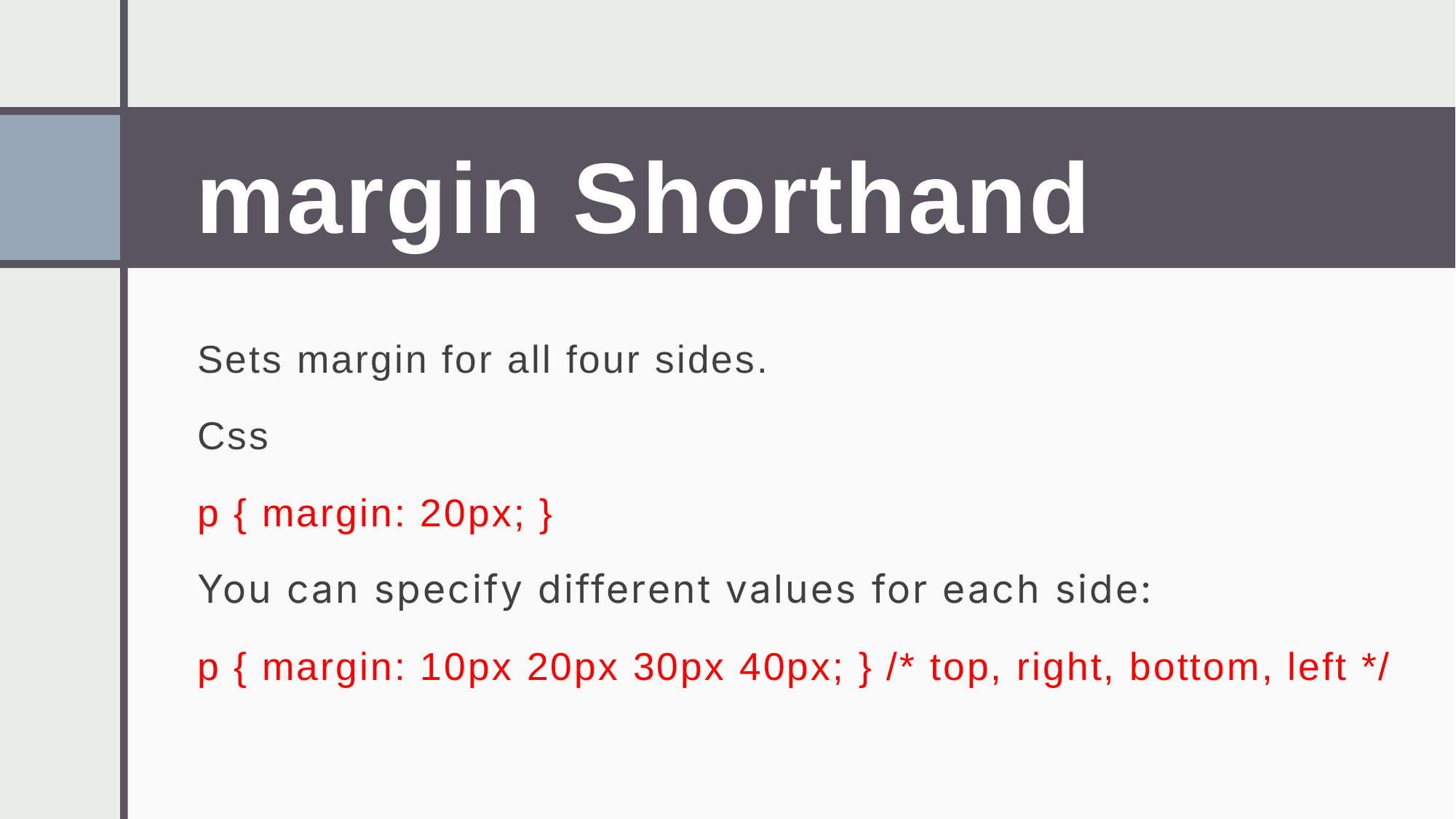

# margin Shorthand
Sets margin for all four sides.
Css
p { margin: 20px; }
You can specify different values for each side:
p { margin: 10px 20px 30px 40px; } /* top, right, bottom, left */